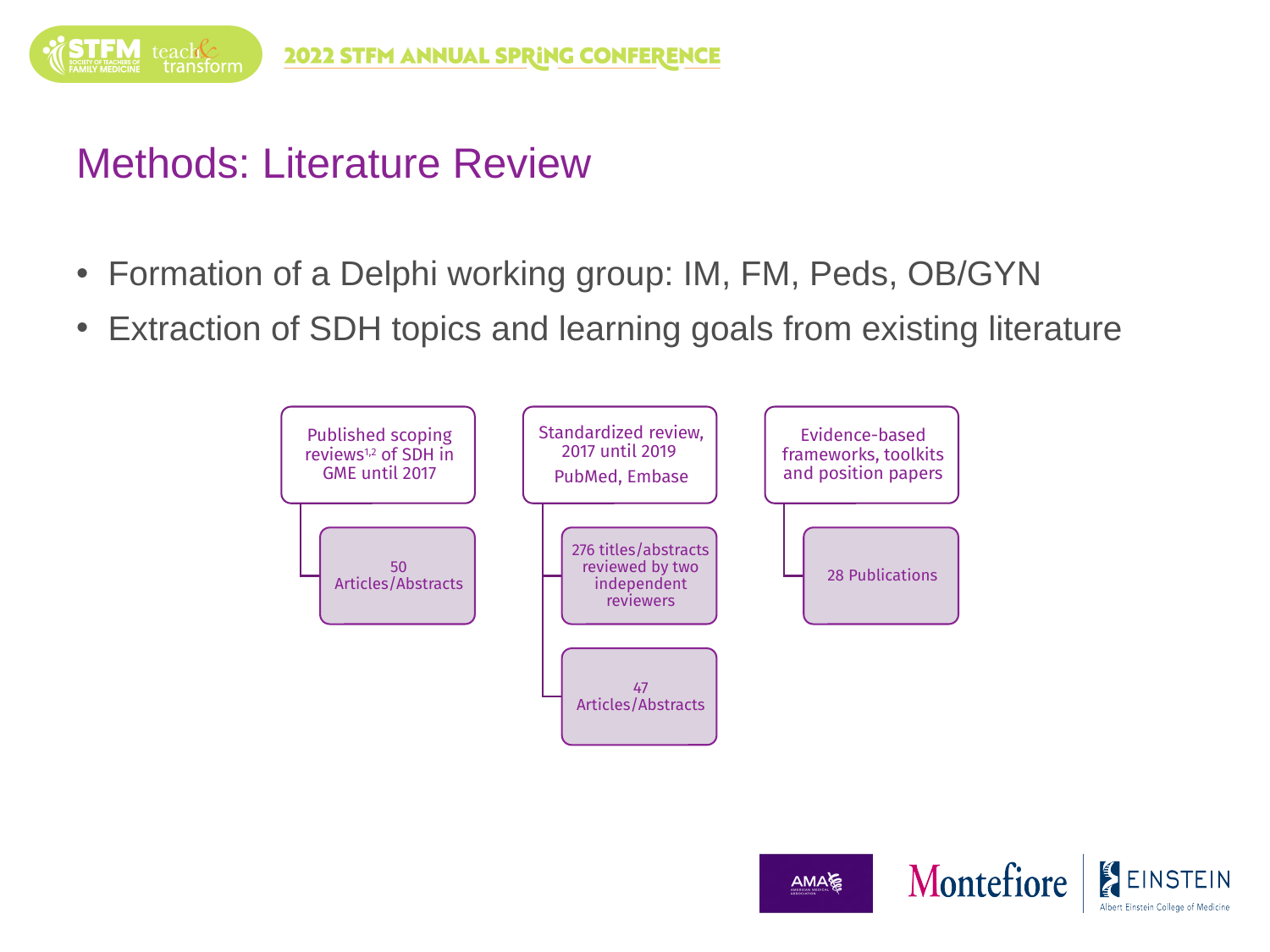

# Methods: Literature Review
Formation of a Delphi working group: IM, FM, Peds, OB/GYN
Extraction of SDH topics and learning goals from existing literature

Published scoping reviews1,2 of SDH in GME until 2017
50 Articles/Abstracts
Standardized review, 2017 until 2019
PubMed, Embase
276 titles/abstracts reviewed by two independent reviewers
47 Articles/Abstracts
Evidence-based frameworks, toolkits and position papers
28 Publications